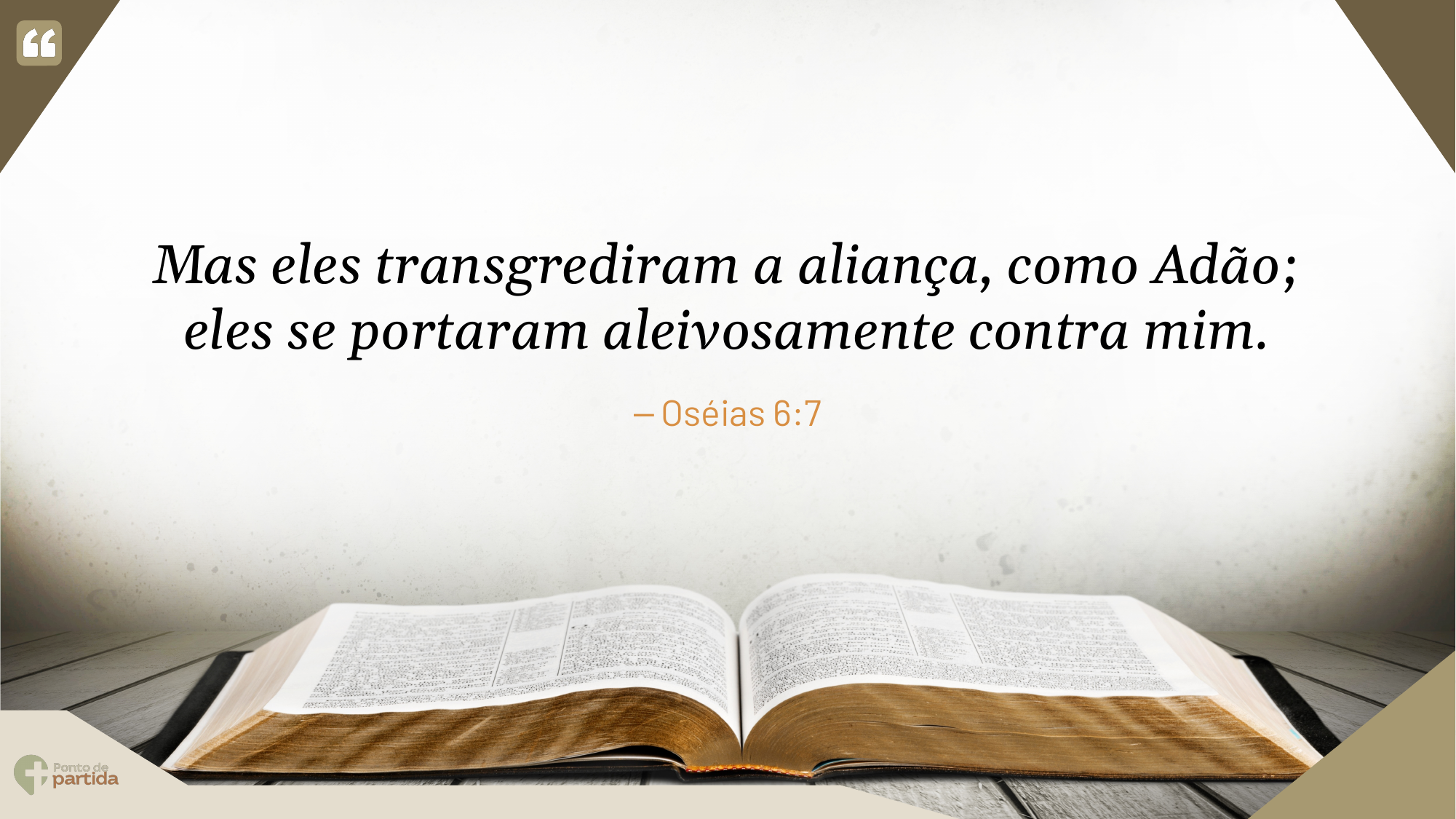

Mas eles transgrediram a aliança, como Adão; eles se portaram aleivosamente contra mim.
Oséias 6:7